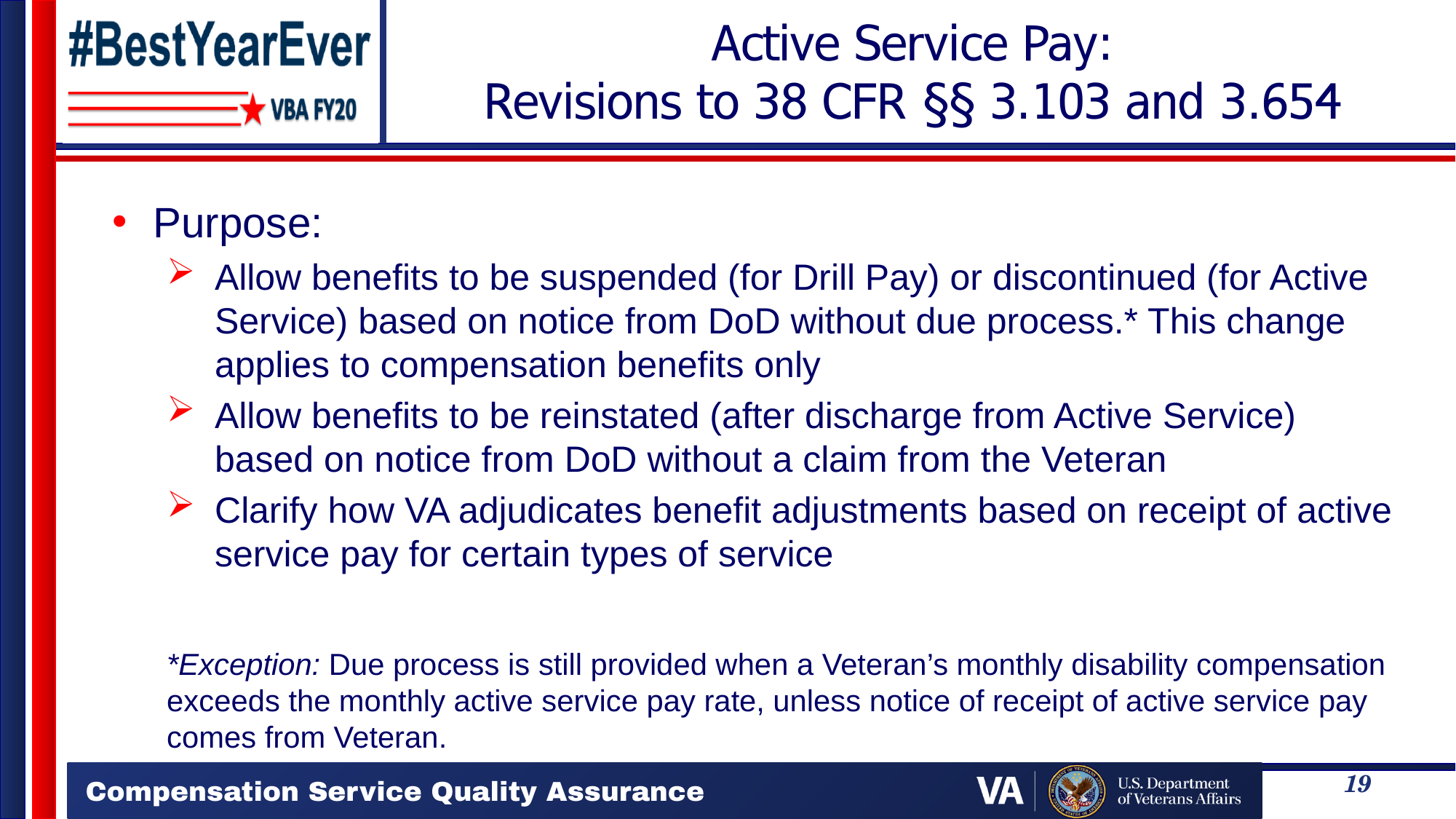

# Active Service Pay: Revisions to 38 CFR §§ 3.103 and 3.654
Purpose:
Allow benefits to be suspended (for Drill Pay) or discontinued (for Active Service) based on notice from DoD without due process.* This change applies to compensation benefits only
Allow benefits to be reinstated (after discharge from Active Service) based on notice from DoD without a claim from the Veteran
Clarify how VA adjudicates benefit adjustments based on receipt of active service pay for certain types of service

*Exception: Due process is still provided when a Veteran’s monthly disability compensation exceeds the monthly active service pay rate, unless notice of receipt of active service pay comes from Veteran.

19